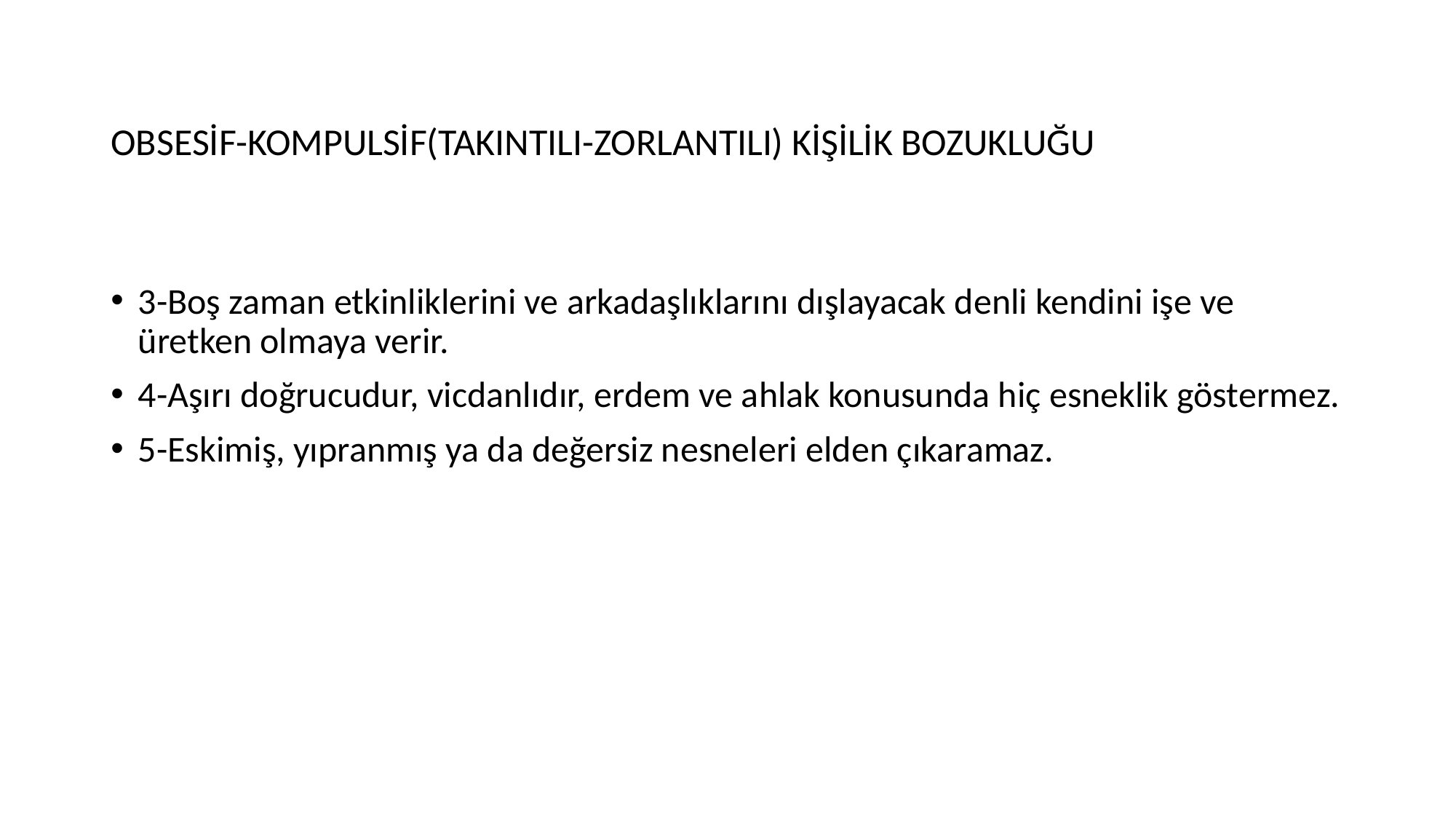

# OBSESİF-KOMPULSİF(TAKINTILI-ZORLANTILI) KİŞİLİK BOZUKLUĞU

3-Boş zaman etkinliklerini ve arkadaşlıklarını dışlayacak denli kendini işe ve üretken olmaya verir.
4-Aşırı doğrucudur, vicdanlıdır, erdem ve ahlak konusunda hiç esneklik göstermez.
5-Eskimiş, yıpranmış ya da değersiz nesneleri elden çıkaramaz.